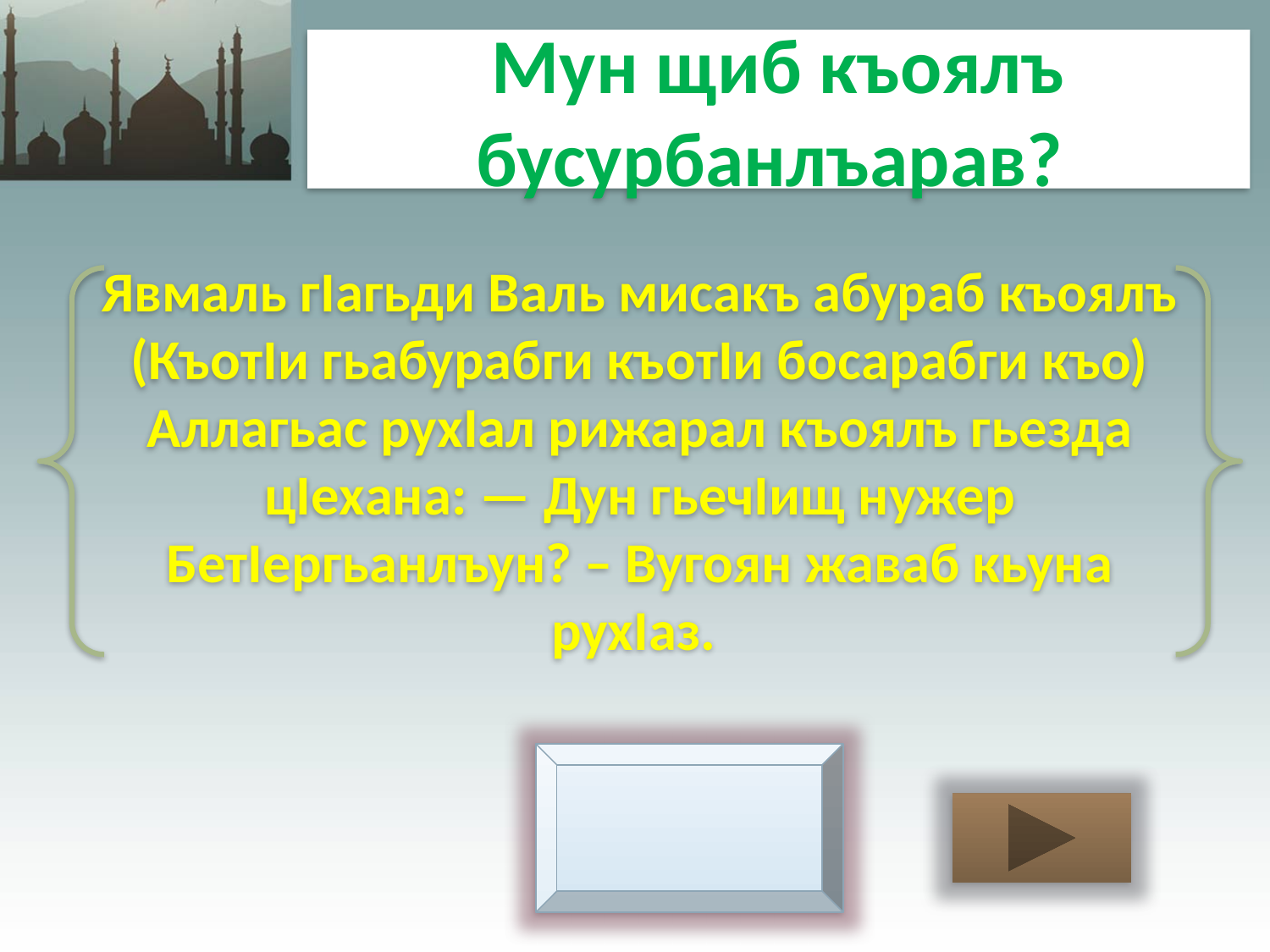

Мун щиб къоялъ бусурбанлъарав?
Явмаль гIагьди Валь мисакъ абураб къоялъ (КъотIи гьабурабги къотIи босарабги къо) Аллагьас рухIал рижарал къоялъ гьезда цIехана: — Дун гьечIищ нужер БетIергьанлъун? – Вугоян жаваб кьуна рухIаз.